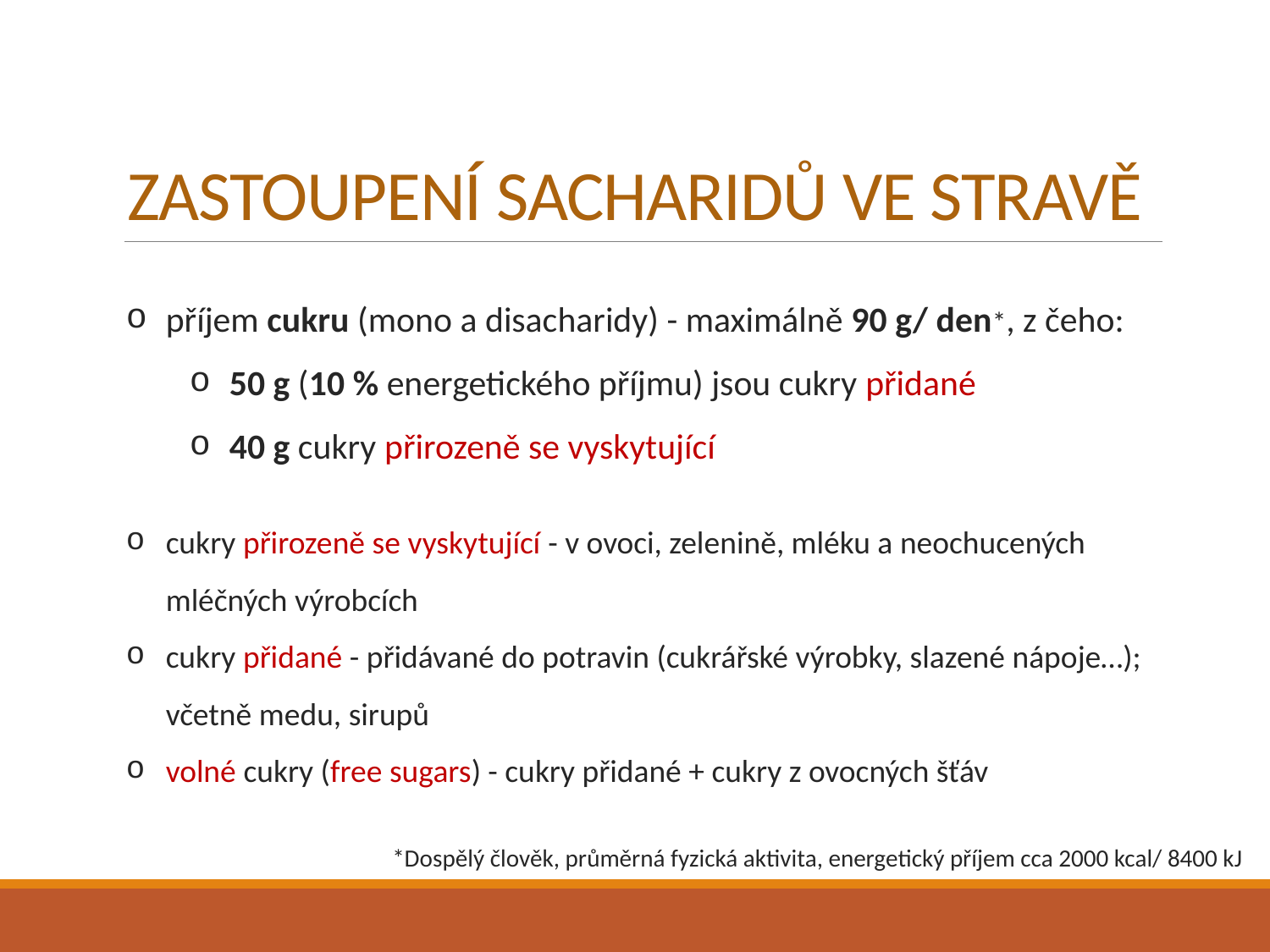

# ZASTOUPENÍ SACHARIDŮ VE STRAVĚ
příjem cukru (mono a disacharidy) - maximálně 90 g/ den*, z čeho:
50 g (10 % energetického příjmu) jsou cukry přidané
40 g cukry přirozeně se vyskytující
cukry přirozeně se vyskytující - v ovoci, zelenině, mléku a neochucených mléčných výrobcích
cukry přidané - přidávané do potravin (cukrářské výrobky, slazené nápoje…); včetně medu, sirupů
volné cukry (free sugars) - cukry přidané + cukry z ovocných šťáv
*Dospělý člověk, průměrná fyzická aktivita, energetický příjem cca 2000 kcal/ 8400 kJ